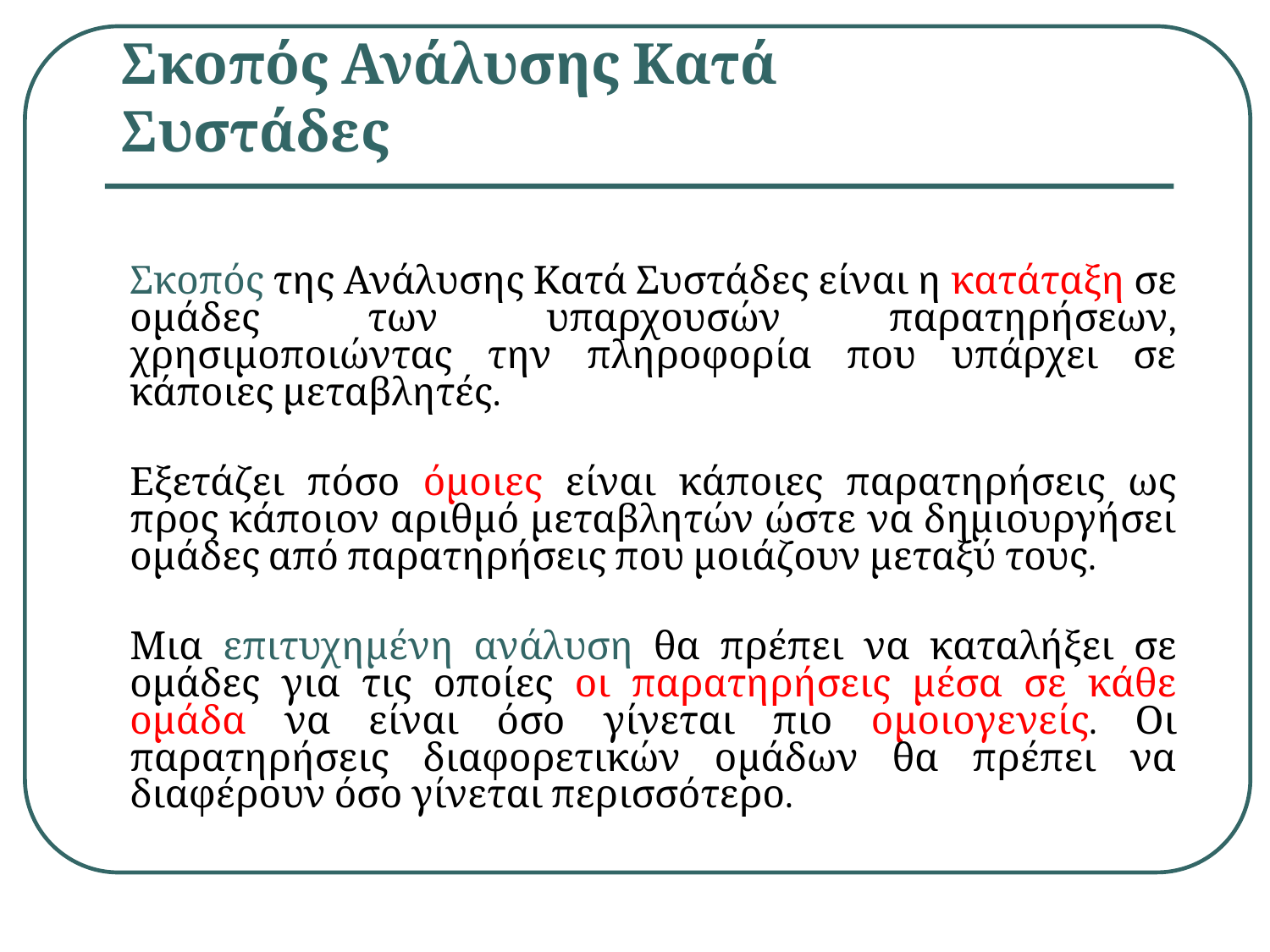

# Σκοπός Ανάλυσης Κατά Συστάδες
	Σκοπός της Ανάλυσης Κατά Συστάδες είναι η κατάταξη σε ομάδες των υπαρχουσών παρατηρήσεων, χρησιμοποιώντας την πληροφορία που υπάρχει σε κάποιες μεταβλητές.

	Εξετάζει πόσο όμοιες είναι κάποιες παρατηρήσεις ως προς κάποιον αριθμό μεταβλητών ώστε να δημιουργήσει ομάδες από παρατηρήσεις που μοιάζουν μεταξύ τους.

	Μια επιτυχημένη ανάλυση θα πρέπει να καταλήξει σε ομάδες για τις οποίες οι παρατηρήσεις μέσα σε κάθε ομάδα να είναι όσο γίνεται πιο ομοιογενείς. Οι παρατηρήσεις διαφορετικών ομάδων θα πρέπει να διαφέρουν όσο γίνεται περισσότερο.